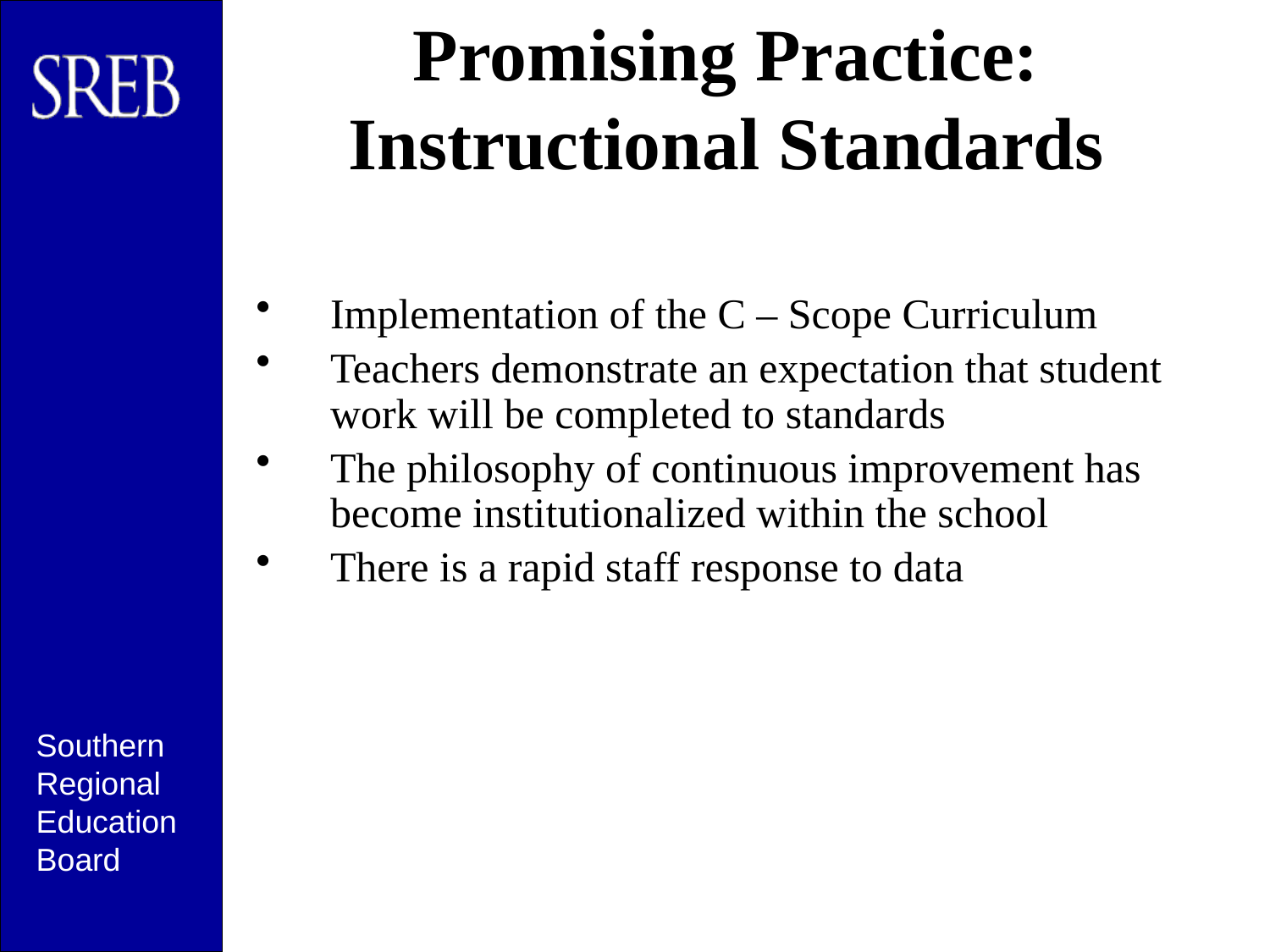

# Promising Practice: Instructional Standards
Implementation of the C – Scope Curriculum
Teachers demonstrate an expectation that student work will be completed to standards
The philosophy of continuous improvement has become institutionalized within the school
There is a rapid staff response to data